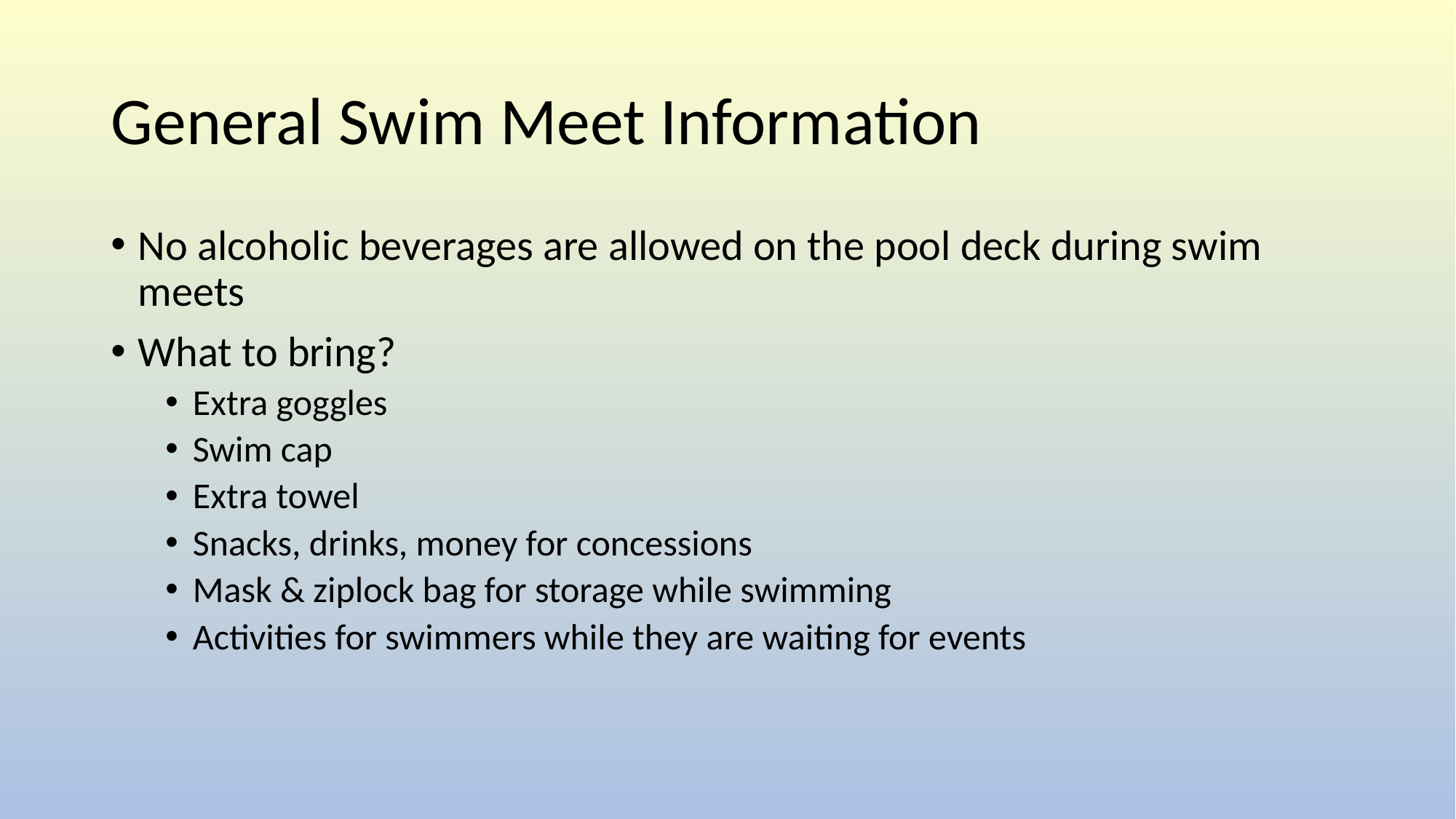

# General Swim Meet Information
No alcoholic beverages are allowed on the pool deck during swim meets
What to bring?
Extra goggles
Swim cap
Extra towel
Snacks, drinks, money for concessions
Mask & ziplock bag for storage while swimming
Activities for swimmers while they are waiting for events